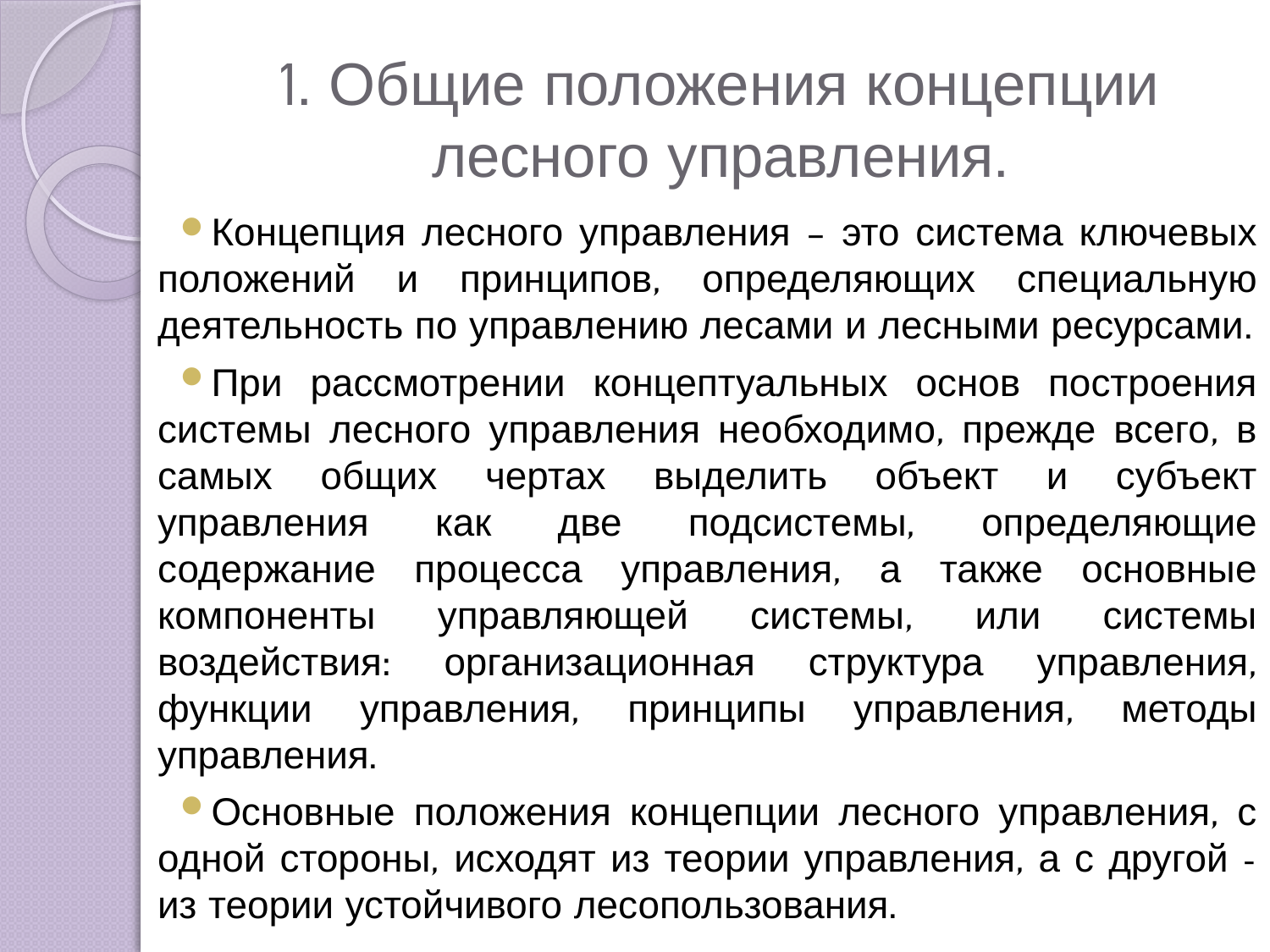

# 1. Общие положения концепции лесного управления.
Концепция лесного управления – это система ключевых положений и принципов, определяющих специальную деятельность по управлению лесами и лесными ресурсами.
При рассмотрении концептуальных основ построения системы лесного управления необходимо, прежде всего, в самых общих чертах выделить объект и субъект управления как две подсистемы, определяющие содержание процесса управления, а также основные компоненты управляющей системы, или системы воздействия: организационная структура управления, функции управления, принципы управления, методы управления.
Основные положения концепции лесного управления, с одной стороны, исходят из теории управления, а с другой - из теории устойчивого лесопользования.